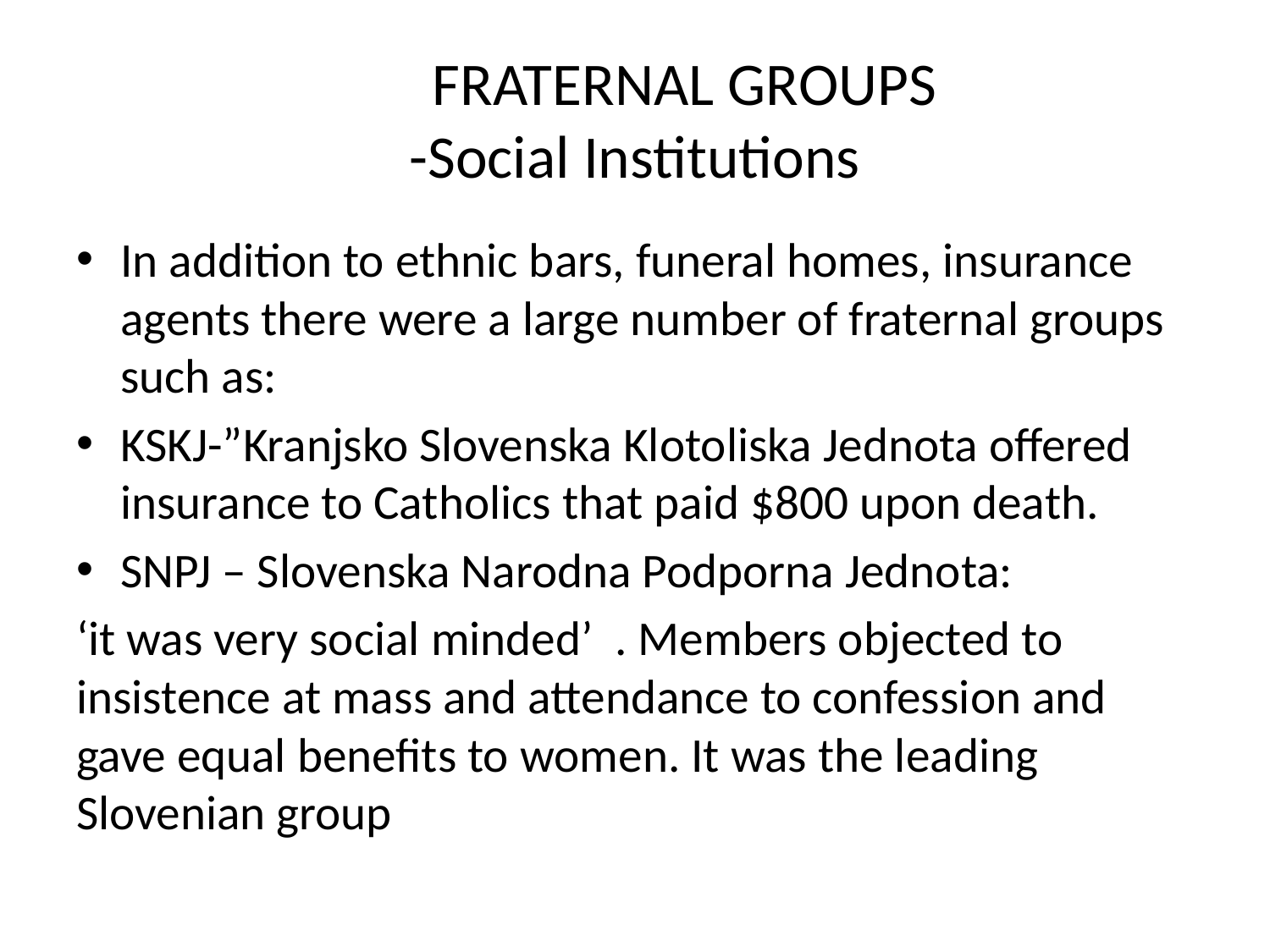

# FRATERNAL GROUPS -Social Institutions
In addition to ethnic bars, funeral homes, insurance agents there were a large number of fraternal groups such as:
KSKJ-”Kranjsko Slovenska Klotoliska Jednota offered insurance to Catholics that paid $800 upon death.
SNPJ – Slovenska Narodna Podporna Jednota:
‘it was very social minded’  . Members objected to insistence at mass and attendance to confession and gave equal benefits to women. It was the leading Slovenian group